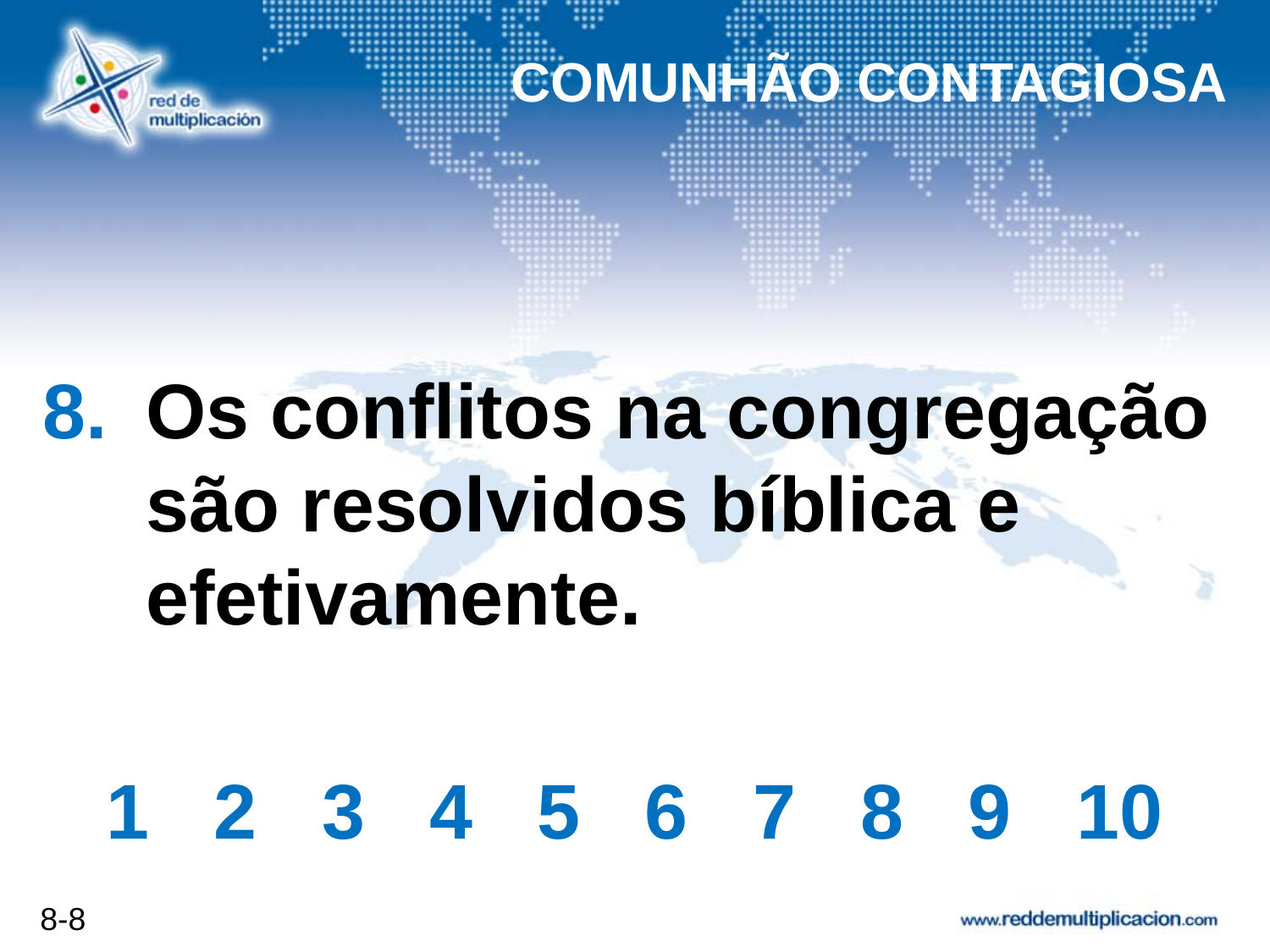

COMUNHÃO CONTAGIOSA
# Os conflitos na congregação são resolvidos bíblica e efetivamente.
1   2   3   4   5   6   7   8   9   10
8-8